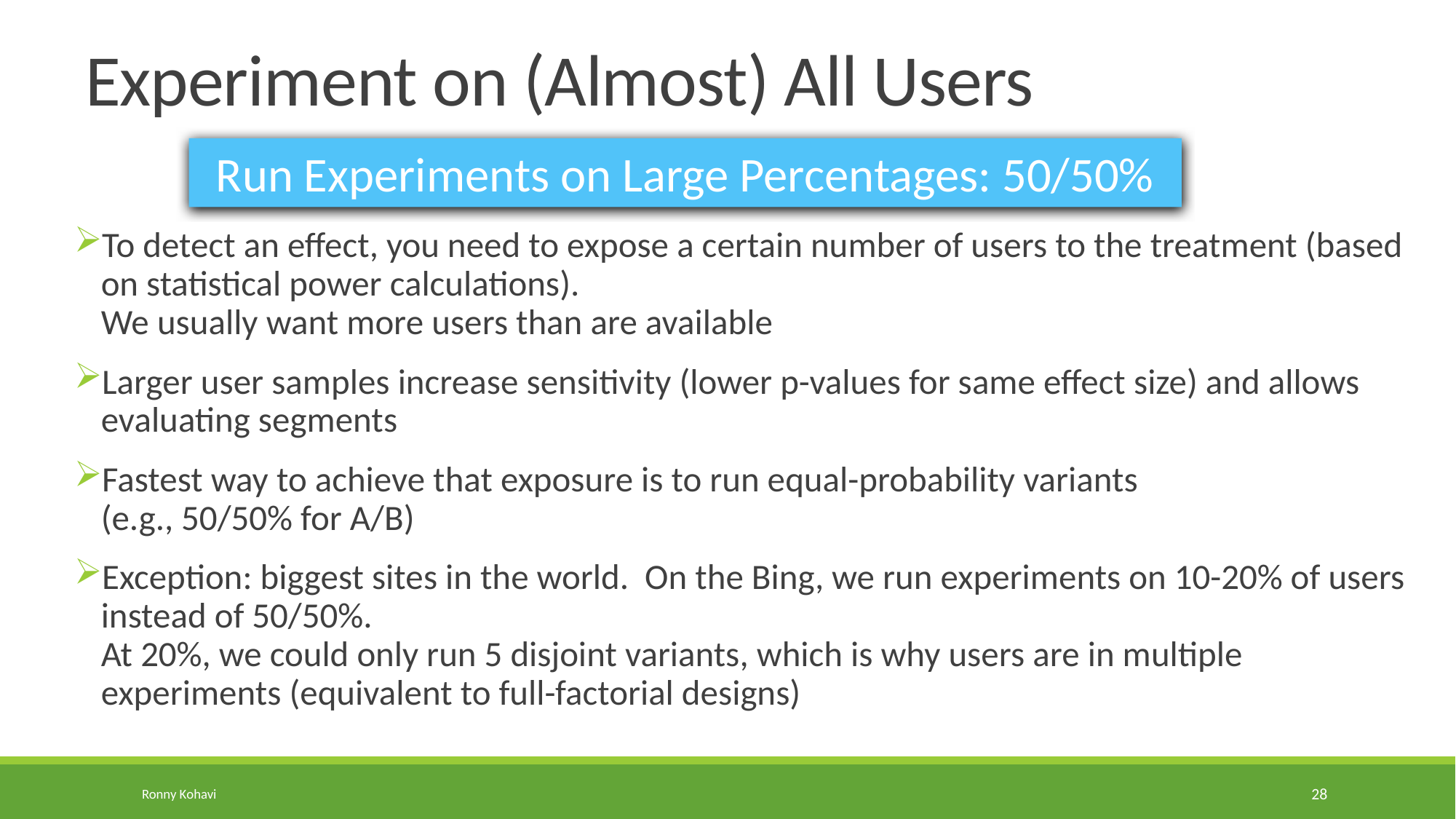

# Experiment on (Almost) All Users
Run Experiments on Large Percentages: 50/50%

To detect an effect, you need to expose a certain number of users to the treatment (based on statistical power calculations).
We usually want more users than are available
Larger user samples increase sensitivity (lower p-values for same effect size) and allows evaluating segments
Fastest way to achieve that exposure is to run equal-probability variants
(e.g., 50/50% for A/B)
Exception: biggest sites in the world.  On the Bing, we run experiments on 10-20% of users instead of 50/50%.
At 20%, we could only run 5 disjoint variants, which is why users are in multiple experiments (equivalent to full-factorial designs)

Ronny Kohavi
28